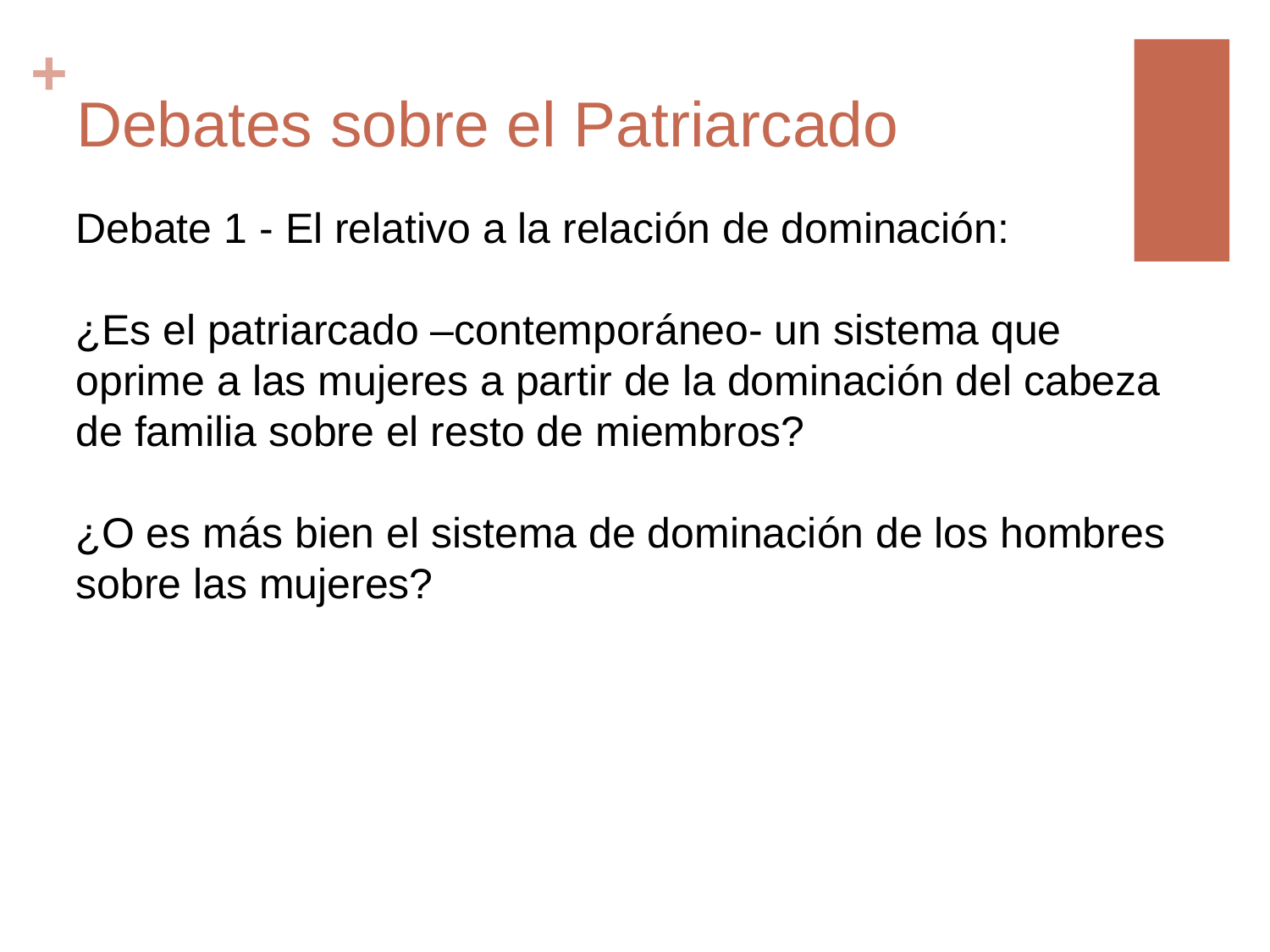

# Debates sobre el Patriarcado
Debate 1 - El relativo a la relación de dominación:

¿Es el patriarcado –contemporáneo- un sistema que oprime a las mujeres a partir de la dominación del cabeza de familia sobre el resto de miembros?

¿O es más bien el sistema de dominación de los hombres sobre las mujeres?